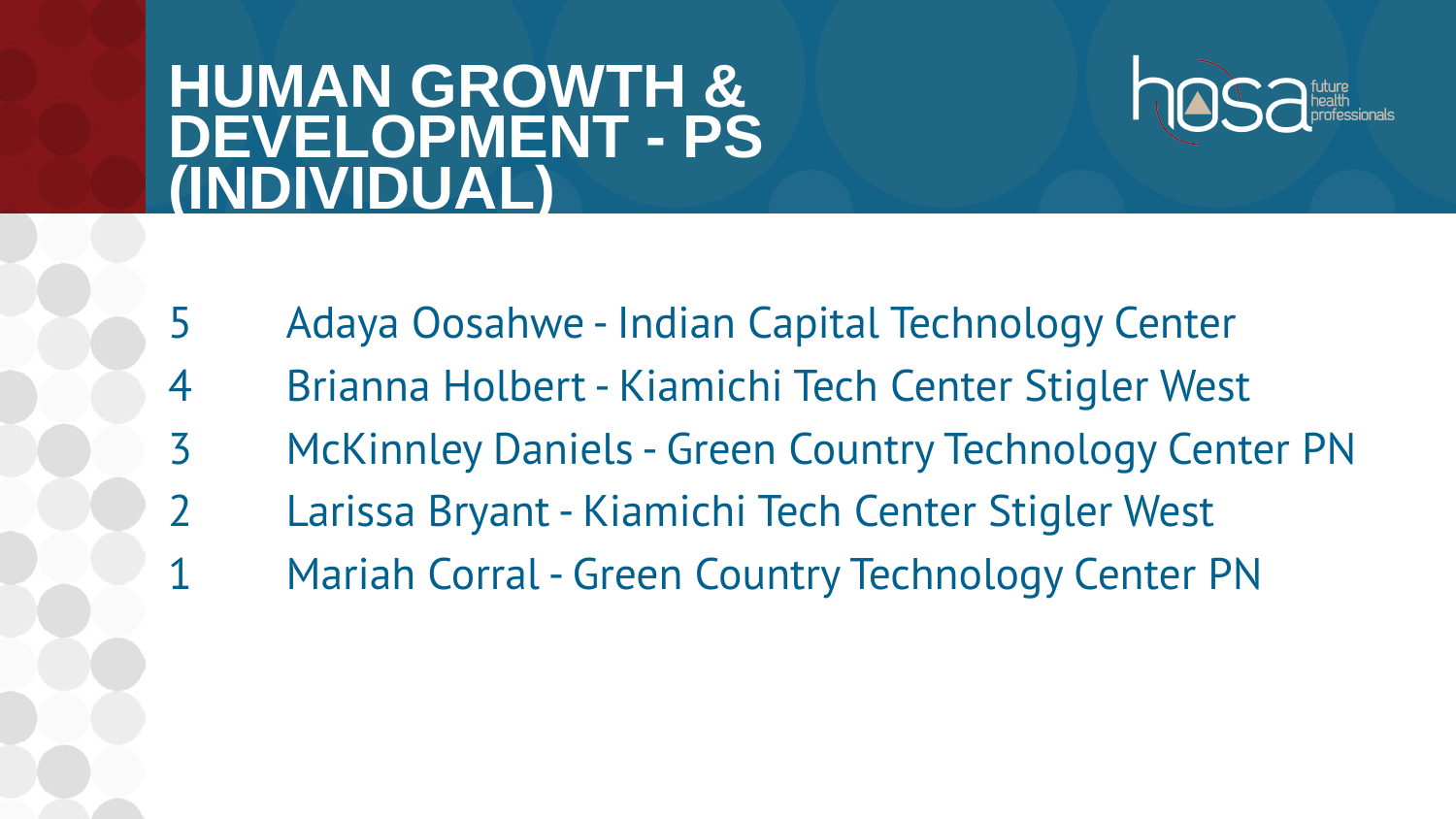

# Human Growth & Development - PS (INDIVIDUAL)
5	Adaya Oosahwe - Indian Capital Technology Center
4	Brianna Holbert - Kiamichi Tech Center Stigler West
3	McKinnley Daniels - Green Country Technology Center PN
2	Larissa Bryant - Kiamichi Tech Center Stigler West
1	Mariah Corral - Green Country Technology Center PN